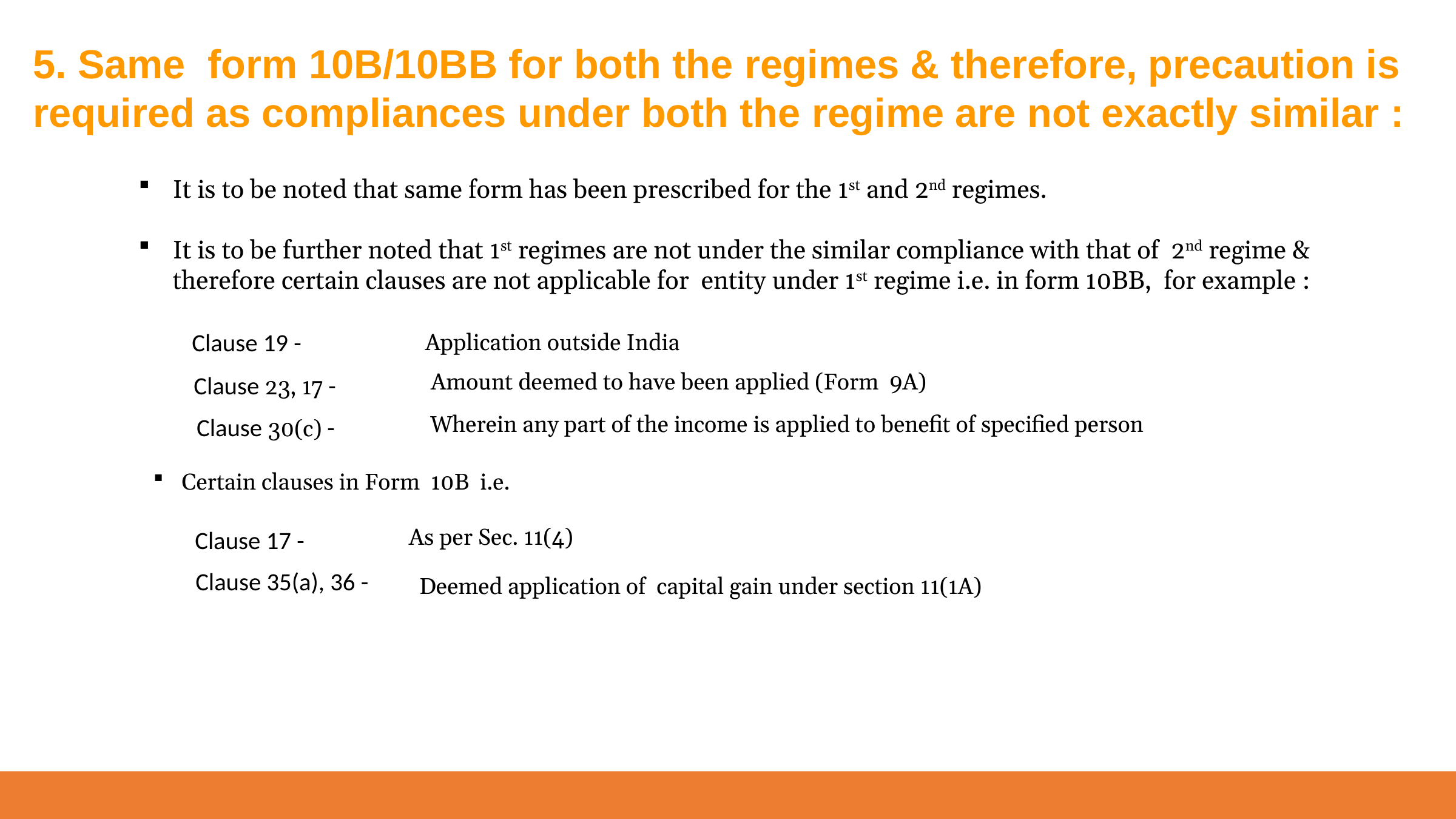

5. Same  form 10B/10BB for both the regimes & therefore, precaution is required as compliances under both the regime are not exactly similar :
It is to be noted that same form has been prescribed for the 1st and 2nd regimes.

It is to be further noted that 1st regimes are not under the similar compliance with that of  2nd regime & therefore certain clauses are not applicable for  entity under 1st regime i.e. in form 10BB,  for example :
Clause 19 -
Application outside India
Amount deemed to have been applied (Form  9A)
Clause 23, 17 -
Wherein any part of the income is applied to benefit of specified person
Clause 30(c) -
Certain clauses in Form  10B  i.e.
As per Sec. 11(4)
Clause 17 -
Clause 35(a), 36 -
Deemed application of  capital gain under section 11(1A)